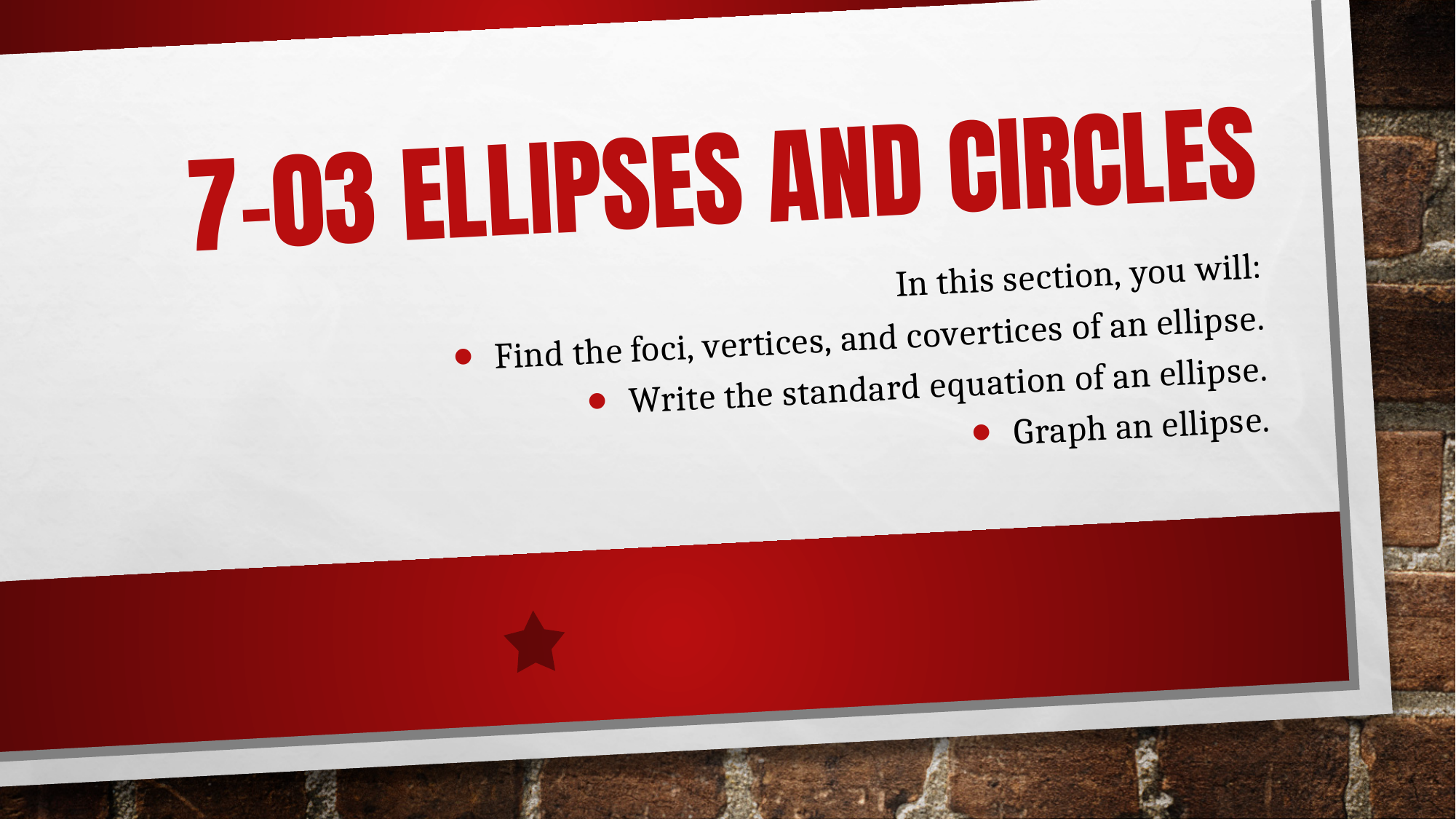

# 7-03 Ellipses and Circles
In this section, you will:
Find the foci, vertices, and covertices of an ellipse.
Write the standard equation of an ellipse.
Graph an ellipse.